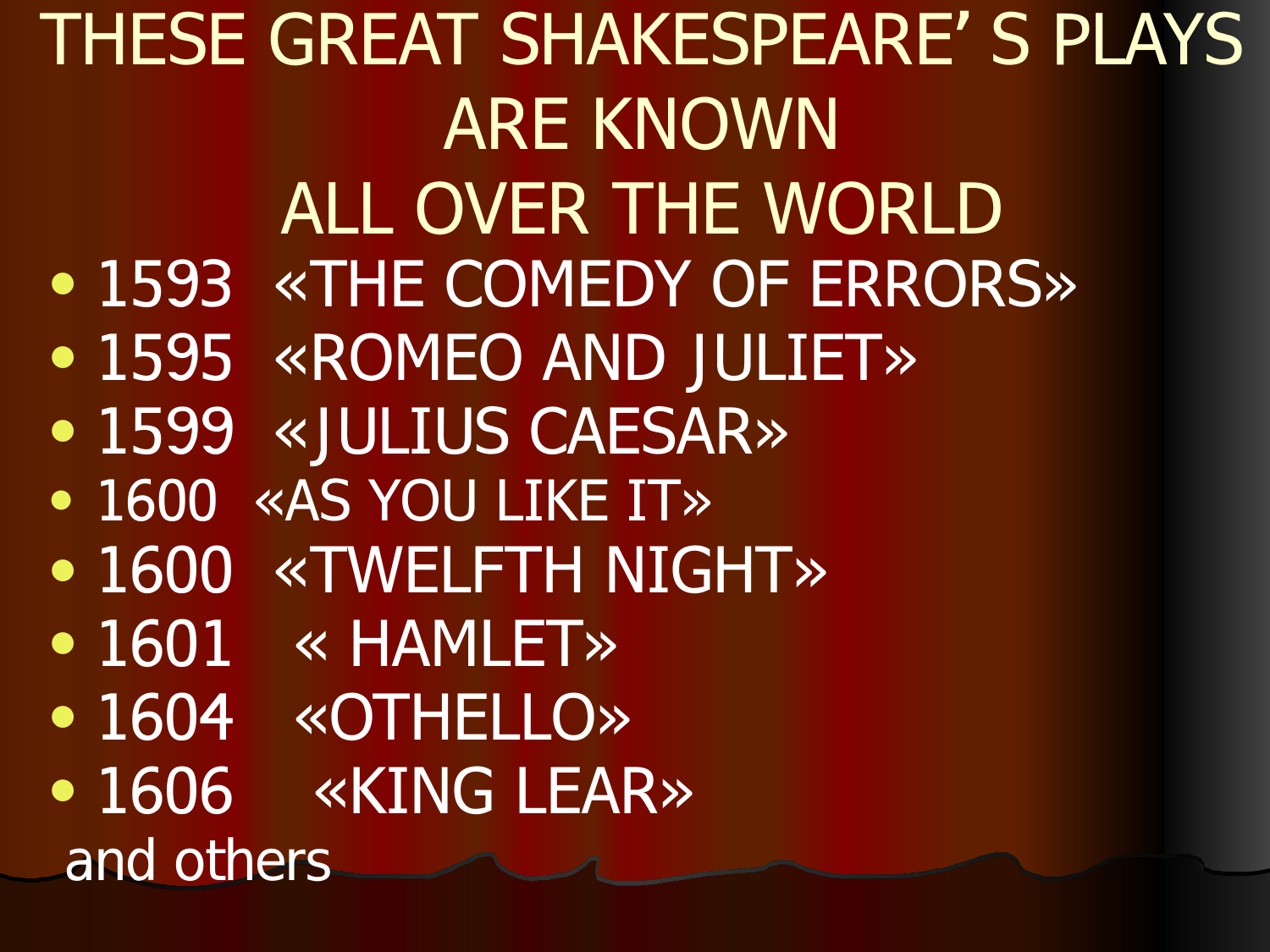

# THESE GREAT SHAKESPEARE’ S PLAYS ARE KNOWN ALL OVER THE WORLD
1593  «THE COMEDY OF ERRORS»
1595  «ROMEO AND JULIET»
1599  «JULIUS CAESAR»
1600  «AS YOU LIKE IT»
1600  «TWELFTH NIGHT»
1601   « HAMLET»
1604   «OTHELLO»
1606    «KING LEAR»
 and others